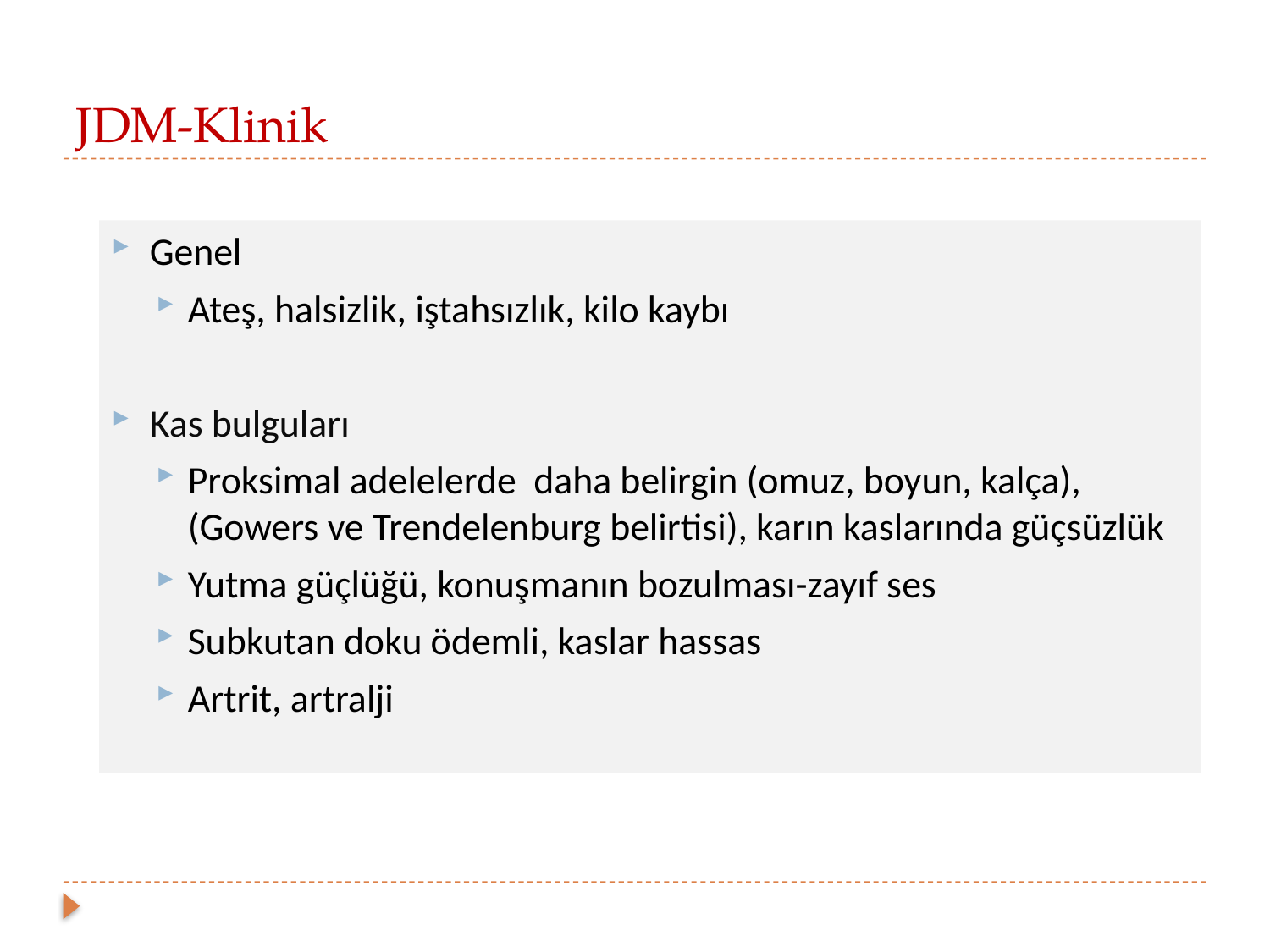

# JDM-Klinik
Genel
Ateş, halsizlik, iştahsızlık, kilo kaybı

Kas bulguları
Proksimal adelelerde  daha belirgin (omuz, boyun, kalça), (Gowers ve Trendelenburg belirtisi), karın kaslarında güçsüzlük
Yutma güçlüğü, konuşmanın bozulması-zayıf ses
Subkutan doku ödemli, kaslar hassas
Artrit, artralji